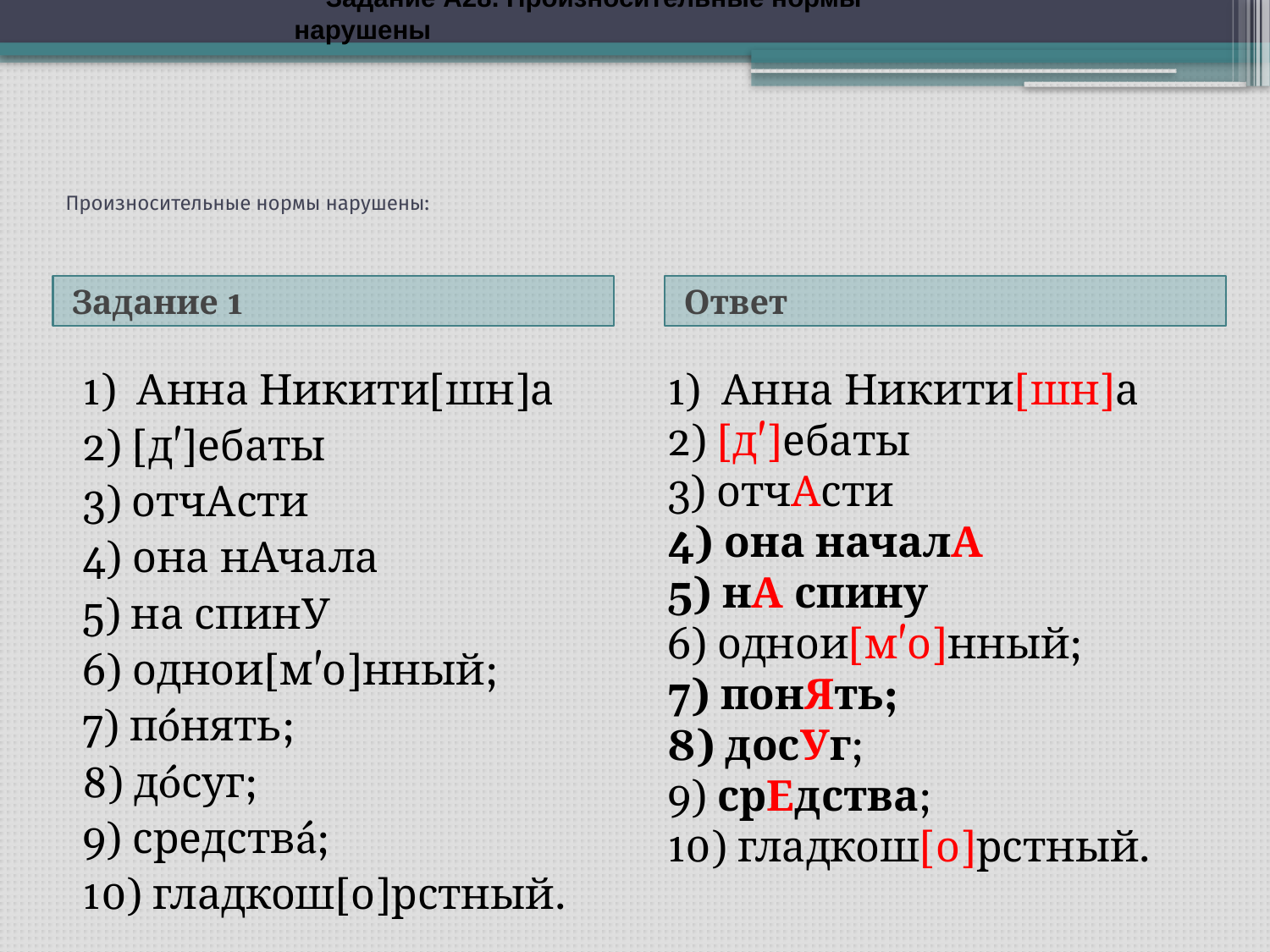

Задание А28. Произносительные нормы нарушены

# Произносительные нормы нарушены:
Задание 1
Ответ
1)  Анна Никити[шн]а
2) [д']ебаты
3) отчАсти
4) она нАчала
5) на спинУ
6) однои[м'о]нный;
7) пóнять;
8) дóсуг;
9) средствá;
10) гладкош[о]рстный.
1)  Анна Никити[шн]а
2) [д']ебаты
3) отчАсти
4) она началА
5) нА спину
6) однои[м'о]нный;
7) понЯть;
8) досУг;
9) срЕдства;
10) гладкош[о]рстный.